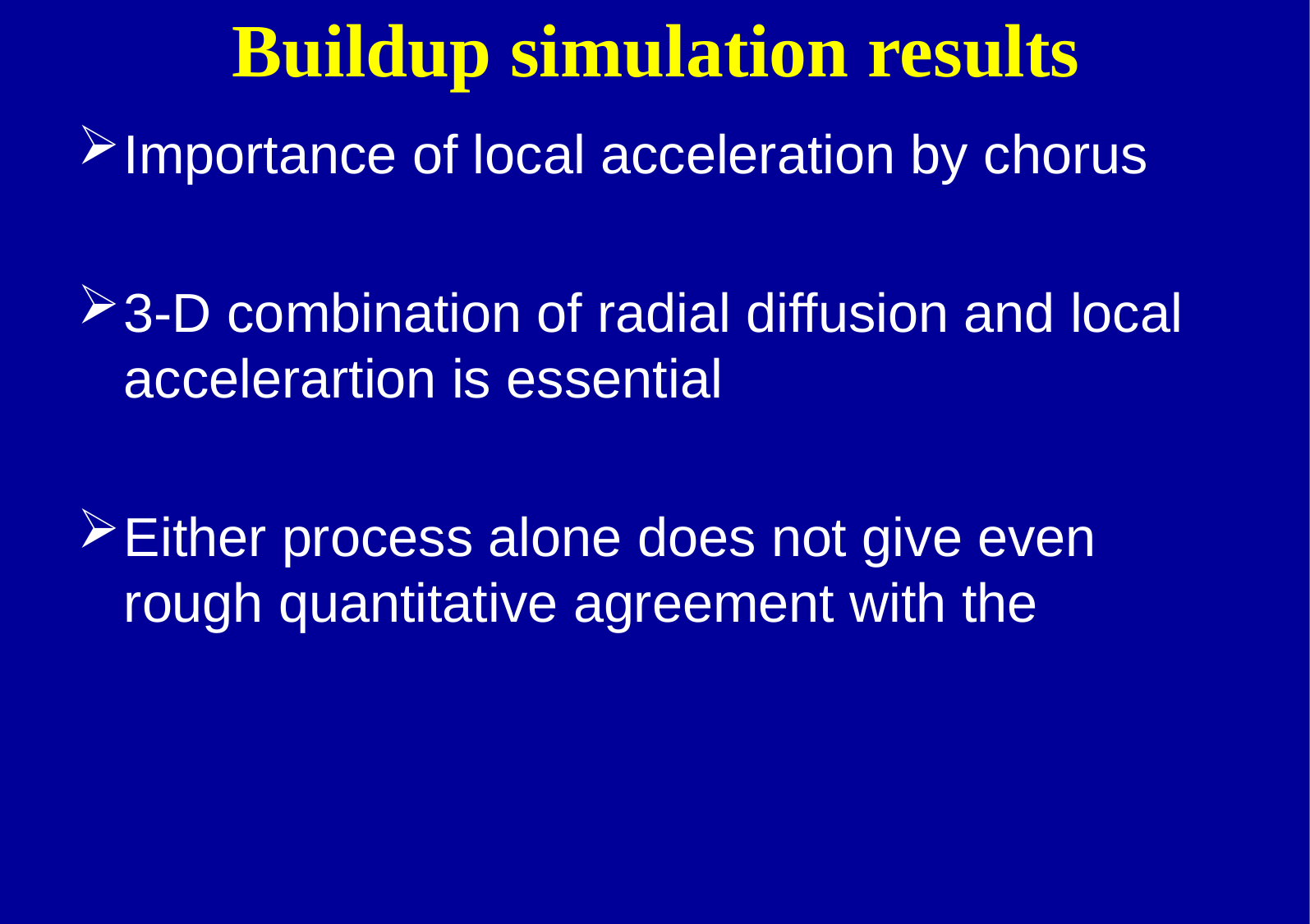

# Buildup simulation results
Importance of local acceleration by chorus

3-D combination of radial diffusion and local accelerartion is essential

Either process alone does not give even rough quantitative agreement with the